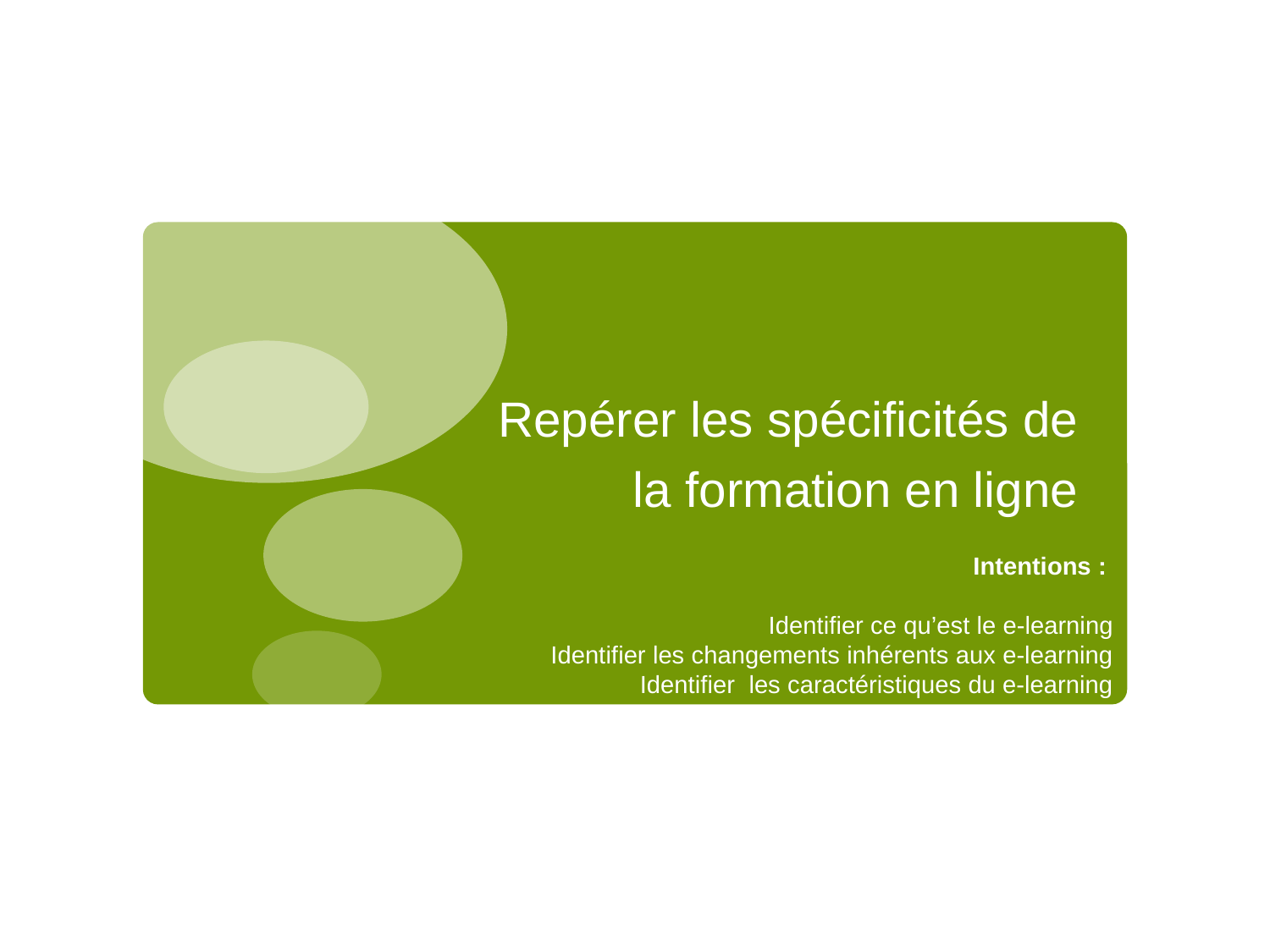

# Repérer les spécificités de la formation en ligne
Intentions :

	Identifier ce qu’est le e-learning
Identifier les changements inhérents aux e-learning
Identifier  les caractéristiques du e-learning